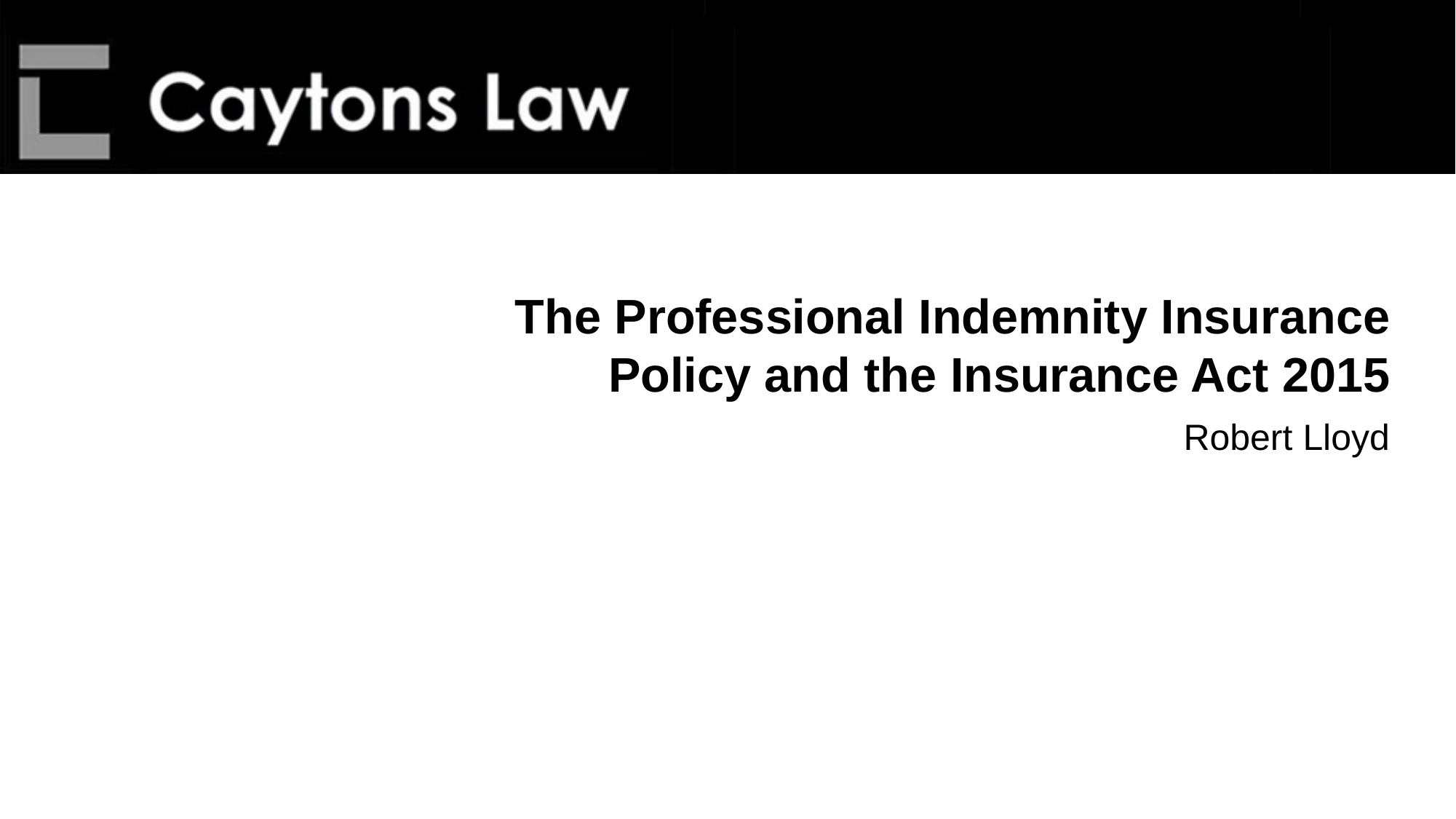

The Professional Indemnity Insurance Policy and the Insurance Act 2015
Robert Lloyd